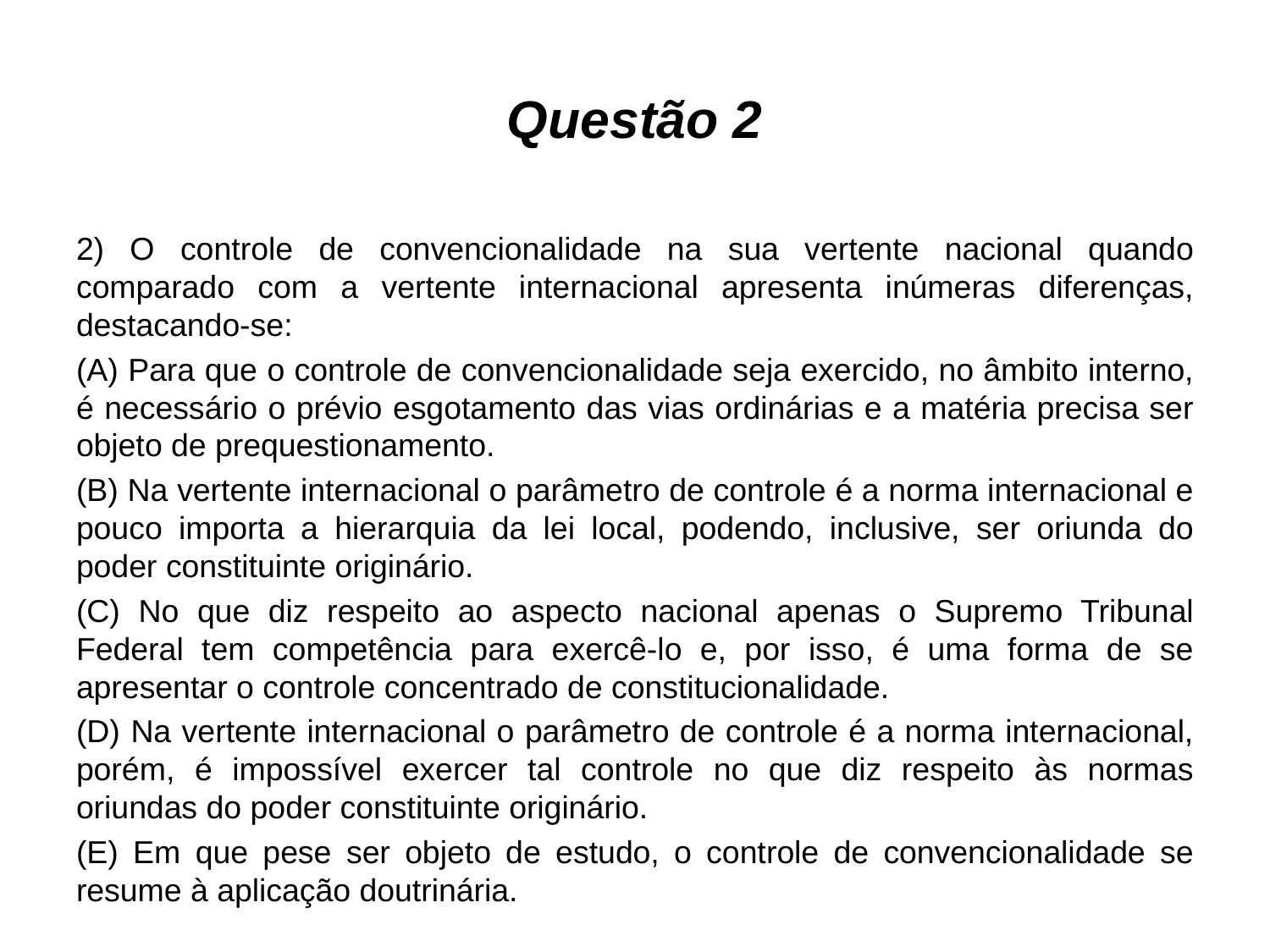

# Questão 2
2) O controle de convencionalidade na sua vertente nacional quando comparado com a vertente internacional apresenta inúmeras diferenças, destacando-se:
(A) Para que o controle de convencionalidade seja exercido, no âmbito interno, é necessário o prévio esgotamento das vias ordinárias e a matéria precisa ser objeto de prequestionamento.
(B) Na vertente internacional o parâmetro de controle é a norma internacional e pouco importa a hierarquia da lei local, podendo, inclusive, ser oriunda do poder constituinte originário.
(C) No que diz respeito ao aspecto nacional apenas o Supremo Tribunal Federal tem competência para exercê-lo e, por isso, é uma forma de se apresentar o controle concentrado de constitucionalidade.
(D) Na vertente internacional o parâmetro de controle é a norma internacional, porém, é impossível exercer tal controle no que diz respeito às normas oriundas do poder constituinte originário.
(E) Em que pese ser objeto de estudo, o controle de convencionalidade se resume à aplicação doutrinária.